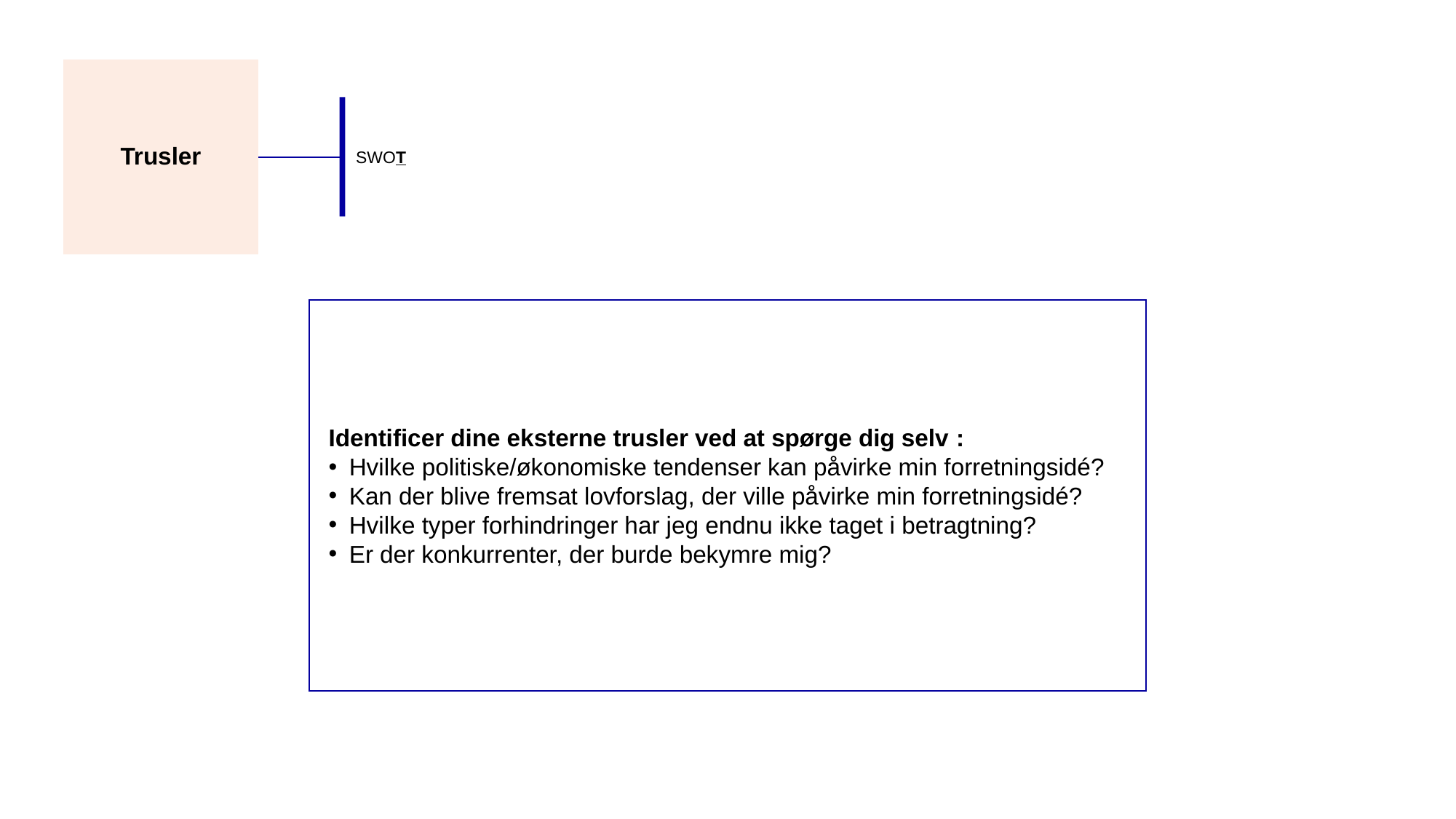

Trusler

SWOT
Identificer dine eksterne trusler ved at spørge dig selv :
Hvilke politiske/økonomiske tendenser kan påvirke min forretningsidé?
Kan der blive fremsat lovforslag, der ville påvirke min forretningsidé?
Hvilke typer forhindringer har jeg endnu ikke taget i betragtning?
Er der konkurrenter, der burde bekymre mig?